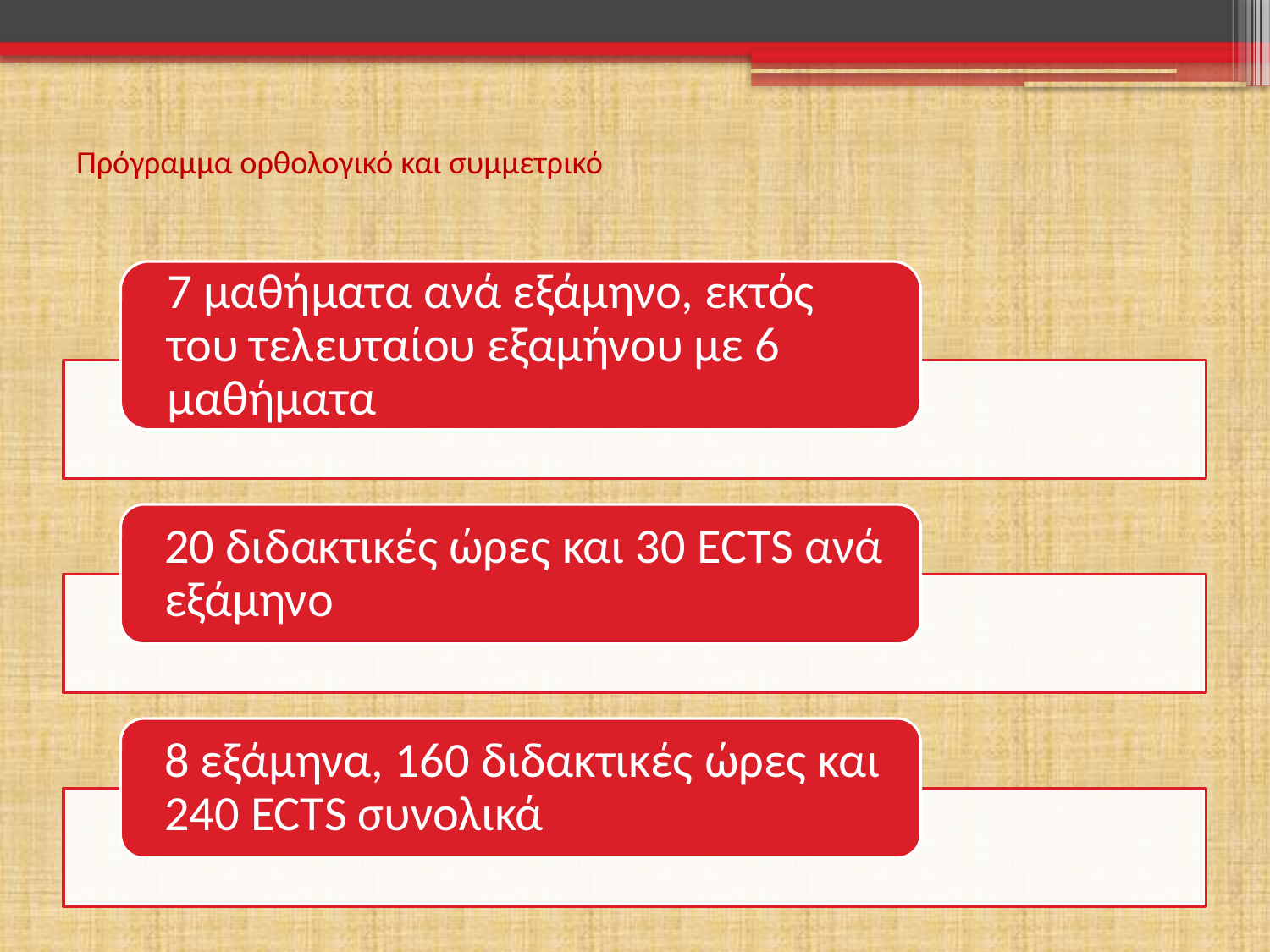

# Πρόγραμμα ορθολογικό και συμμετρικό
7 μαθήματα ανά εξάμηνο, εκτός του τελευταίου εξαμήνου με 6 μαθήματα
20 διδακτικές ώρες και 30 ECTS ανά εξάμηνο
8 εξάμηνα, 160 διδακτικές ώρες και 240 ECTS συνολικά